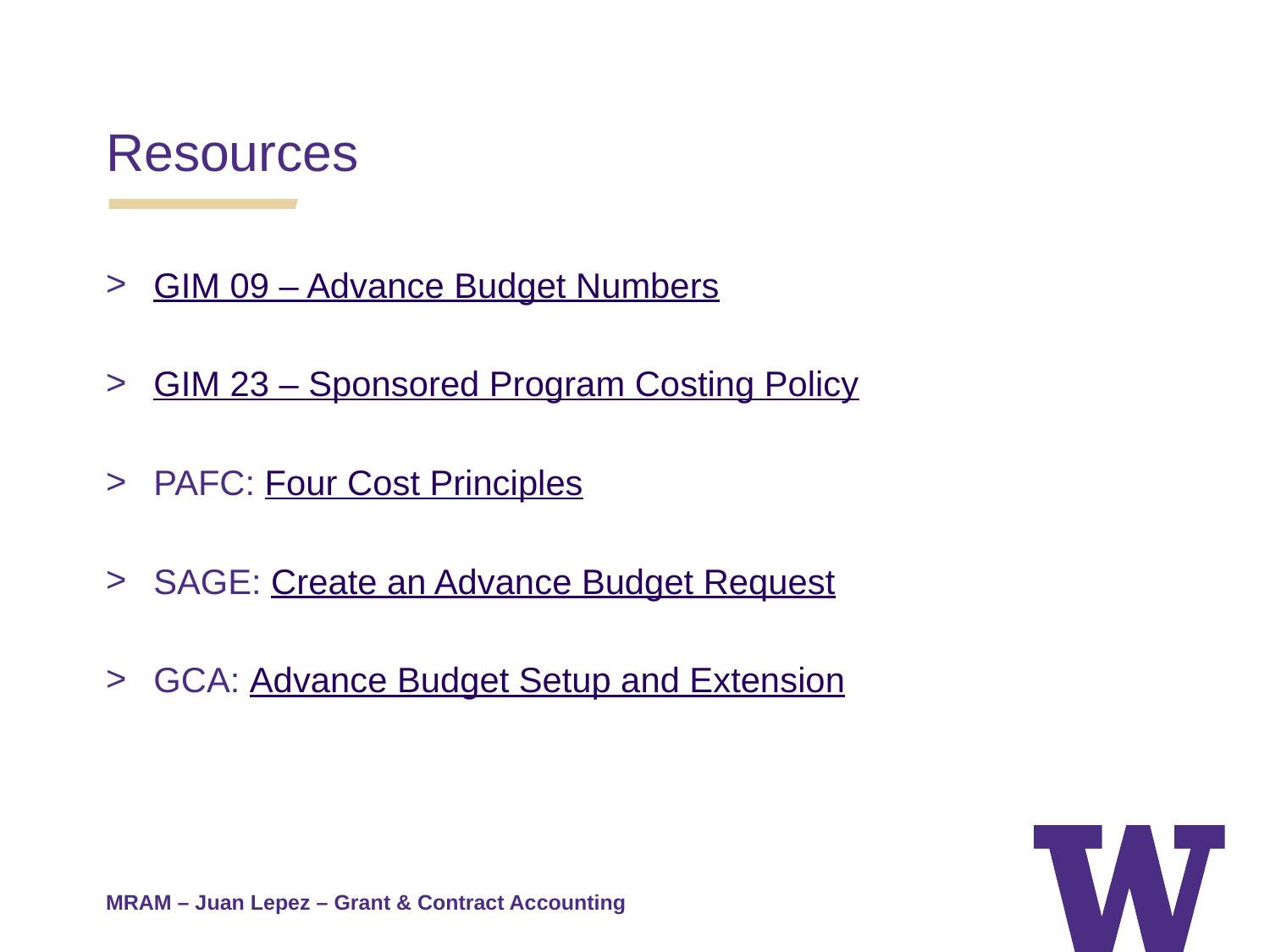

Resources
GIM 09 – Advance Budget Numbers

GIM 23 – Sponsored Program Costing Policy

PAFC: Four Cost Principles

SAGE: Create an Advance Budget Request

GCA: Advance Budget Setup and Extension

MRAM – Juan Lepez – Grant & Contract Accounting